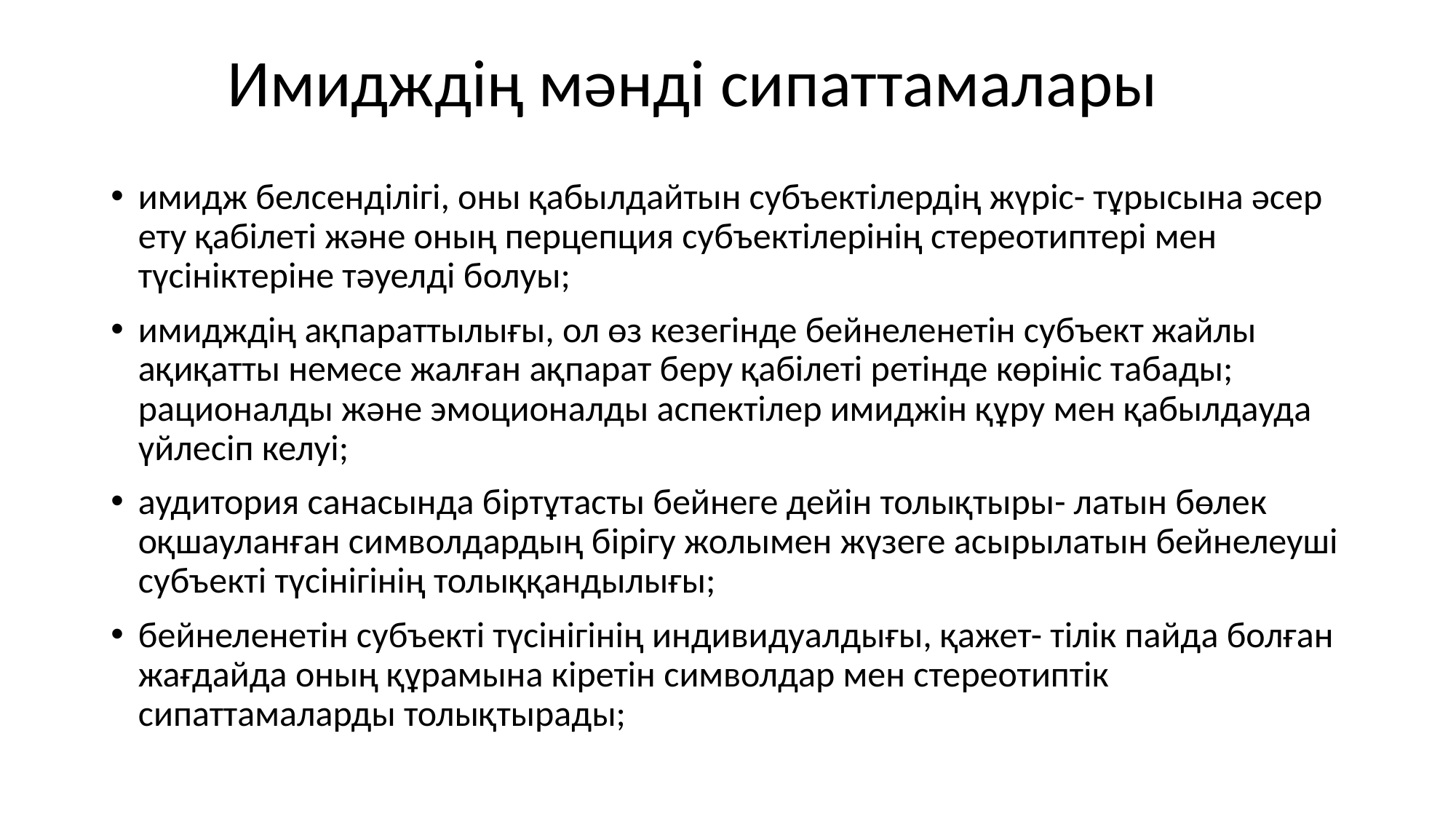

# Имидждің мəнді сипаттамалары
имидж белсенділігі, оны қабылдайтын субъектілердің жүріс- тұрысына əсер ету қабілеті жəне оның перцепция субъектілерінің стереотиптері мен түсініктеріне тəуелді болуы;
имидждің ақпараттылығы, ол өз кезегінде бейнеленетін субъект жайлы ақиқатты немесе жалған ақпарат беру қабілеті ретінде көрініс табады; рационалды жəне эмоционалды аспектілер имиджін құру мен қабылдауда үйлесіп келуі;
аудитория санасында біртұтасты бейнеге дейін толықтыры- латын бөлек оқшауланған символдардың бірігу жолымен жүзеге асырылатын бейнелеуші субъекті түсінігінің толыққандылығы;
бейнеленетін субъекті түсінігінің индивидуалдығы, қажет- тілік пайда болған жағдайда оның құрамына кіретін символдар мен стереотиптік сипаттамаларды толықтырады;